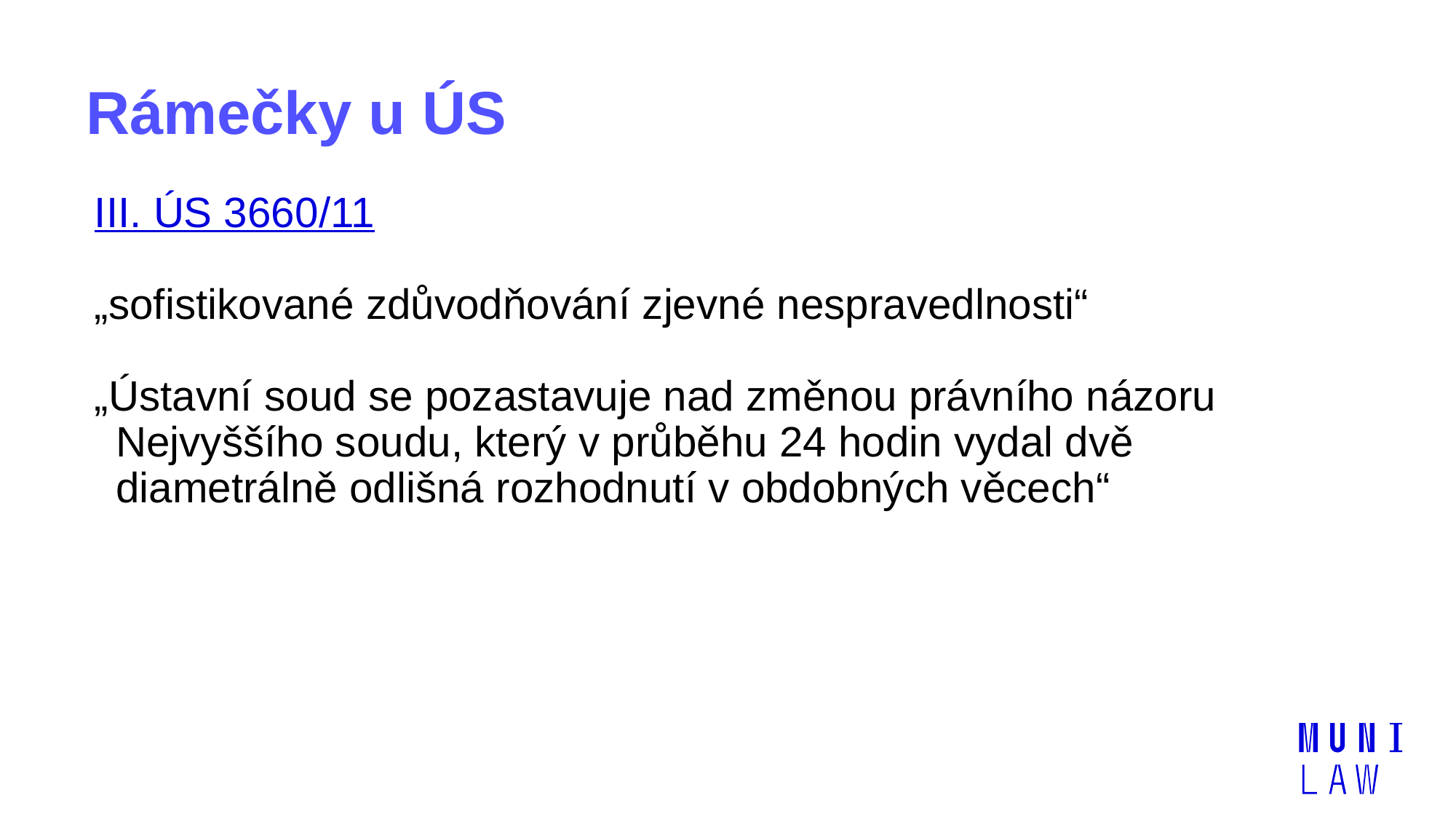

# Rámečky u ÚS
III. ÚS 3660/11

„sofistikované zdůvodňování zjevné nespravedlnosti“

„Ústavní soud se pozastavuje nad změnou právního názoru Nejvyššího soudu, který v průběhu 24 hodin vydal dvě diametrálně odlišná rozhodnutí v obdobných věcech“